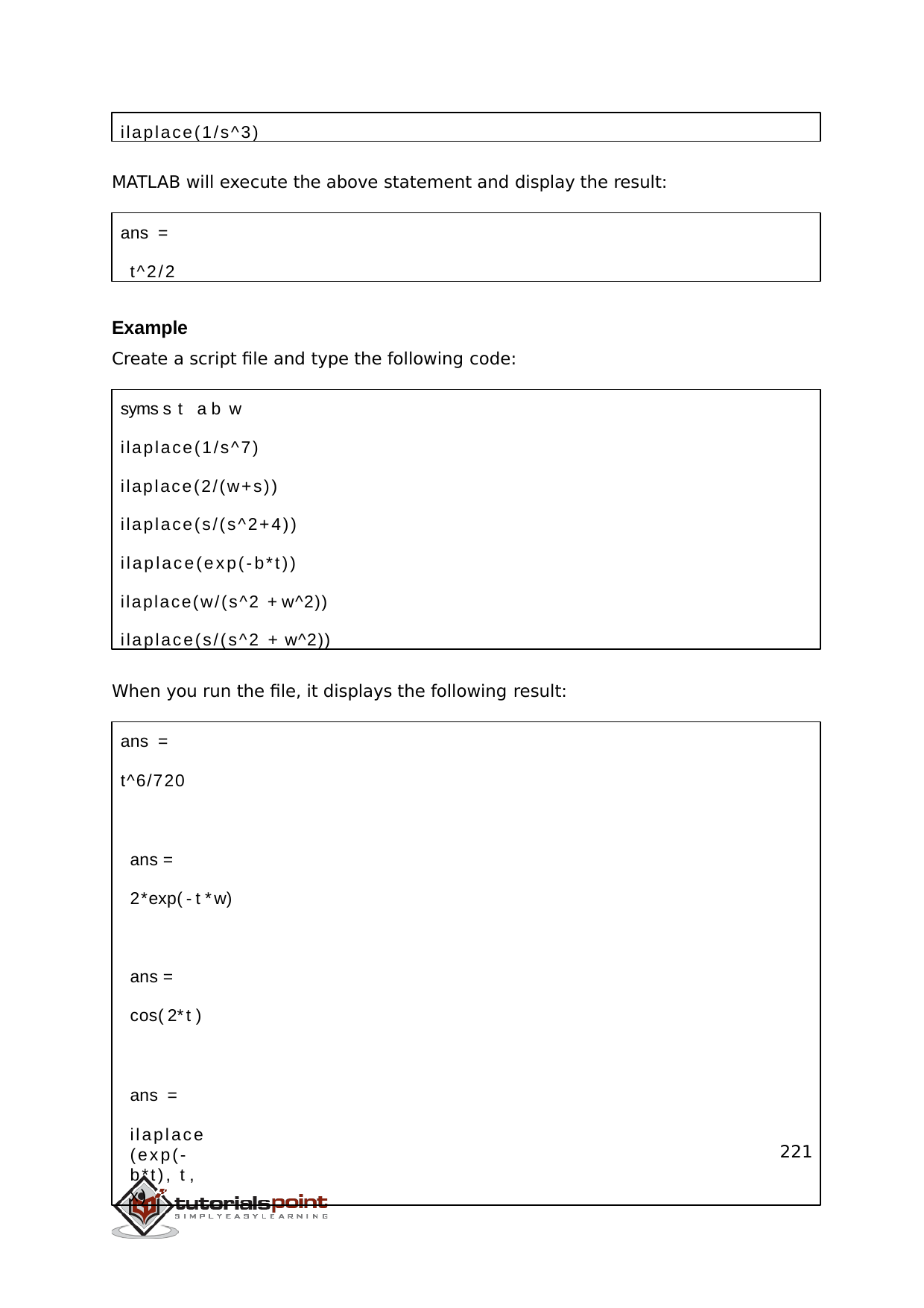

ilaplace(1/s^3)
MATLAB will execute the above statement and display the result:
ans =

t^2/2
Example
Create a script file and type the following code:
syms s t a b w
ilaplace(1/s^7)  ilaplace(2/(w+s))  ilaplace(s/(s^2+4))  ilaplace(exp(-b*t))  ilaplace(w/(s^2 + w^2))  ilaplace(s/(s^2 + w^2))
When you run the file, it displays the following result:
ans =

t^6/720

ans =  2*exp(-t*w)

ans =  cos(2*t)

ans =

ilaplace(exp(-b*t), t, x)
221